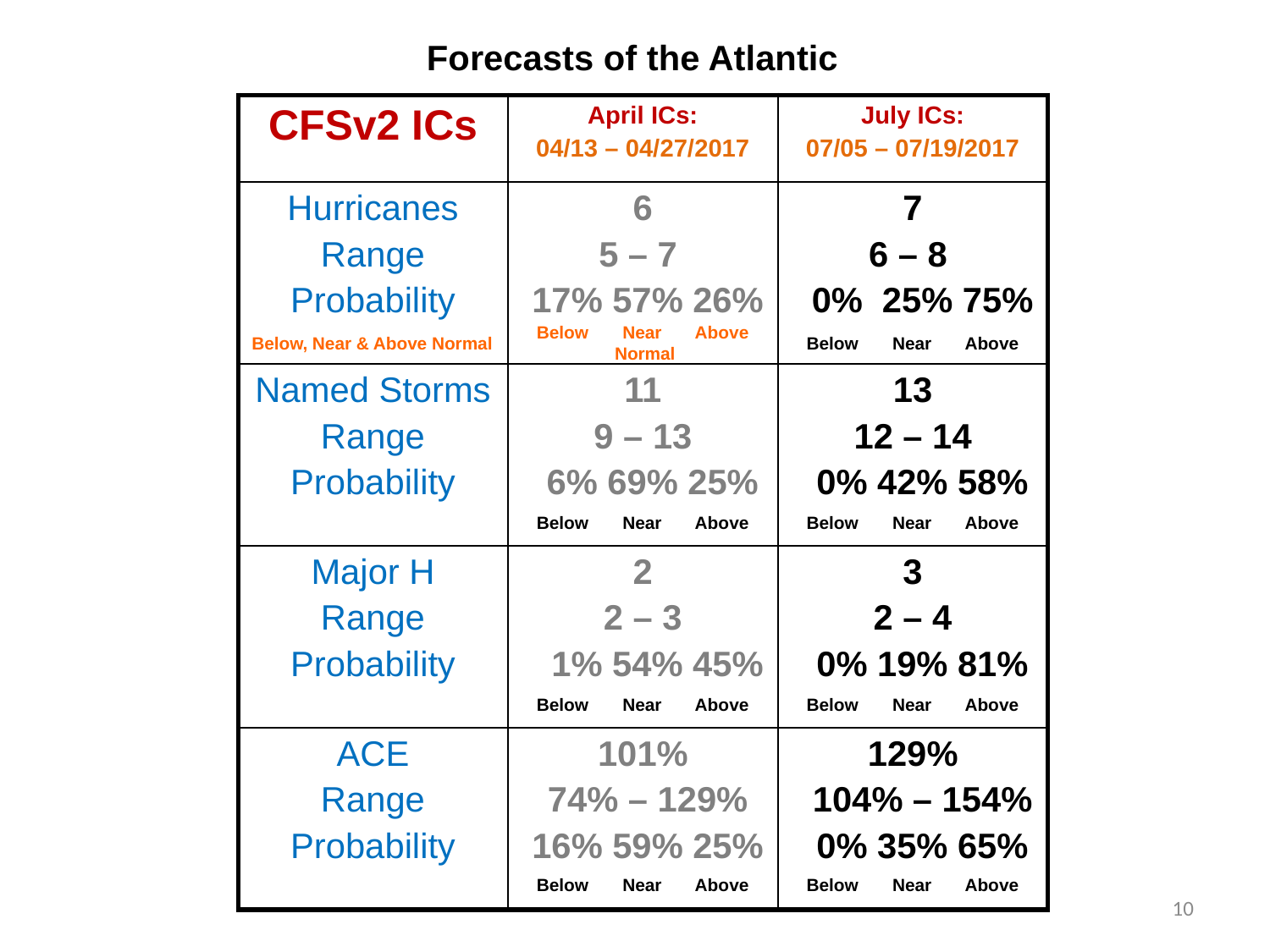

Forecasts of the Atlantic
| CFSv2 ICs | April ICs: 04/13 – 04/27/2017 | July ICs: 07/05 – 07/19/2017 |
| --- | --- | --- |
| Hurricanes Range Probability | 6 5 – 7 17% 57% 26% | 7 6 – 8 0% 25% 75% |
| Named Storms Range Probability | 11 9 – 13 6% 69% 25% | 13 12 – 14 0% 42% 58% |
| Major H Range Probability | 2 2 – 3 1% 54% 45% | 3 2 – 4 0% 19% 81% |
| ACE Range Probability | 101% 74% – 129% 16% 59% 25% | 129% 104% – 154% 0% 35% 65% |
Below       Near       Above
                Normal
Below, Near & Above Normal
Below       Near       Above
Below       Near       Above
Below       Near       Above
Below       Near       Above
Below       Near       Above
Below       Near       Above
Below       Near       Above
10